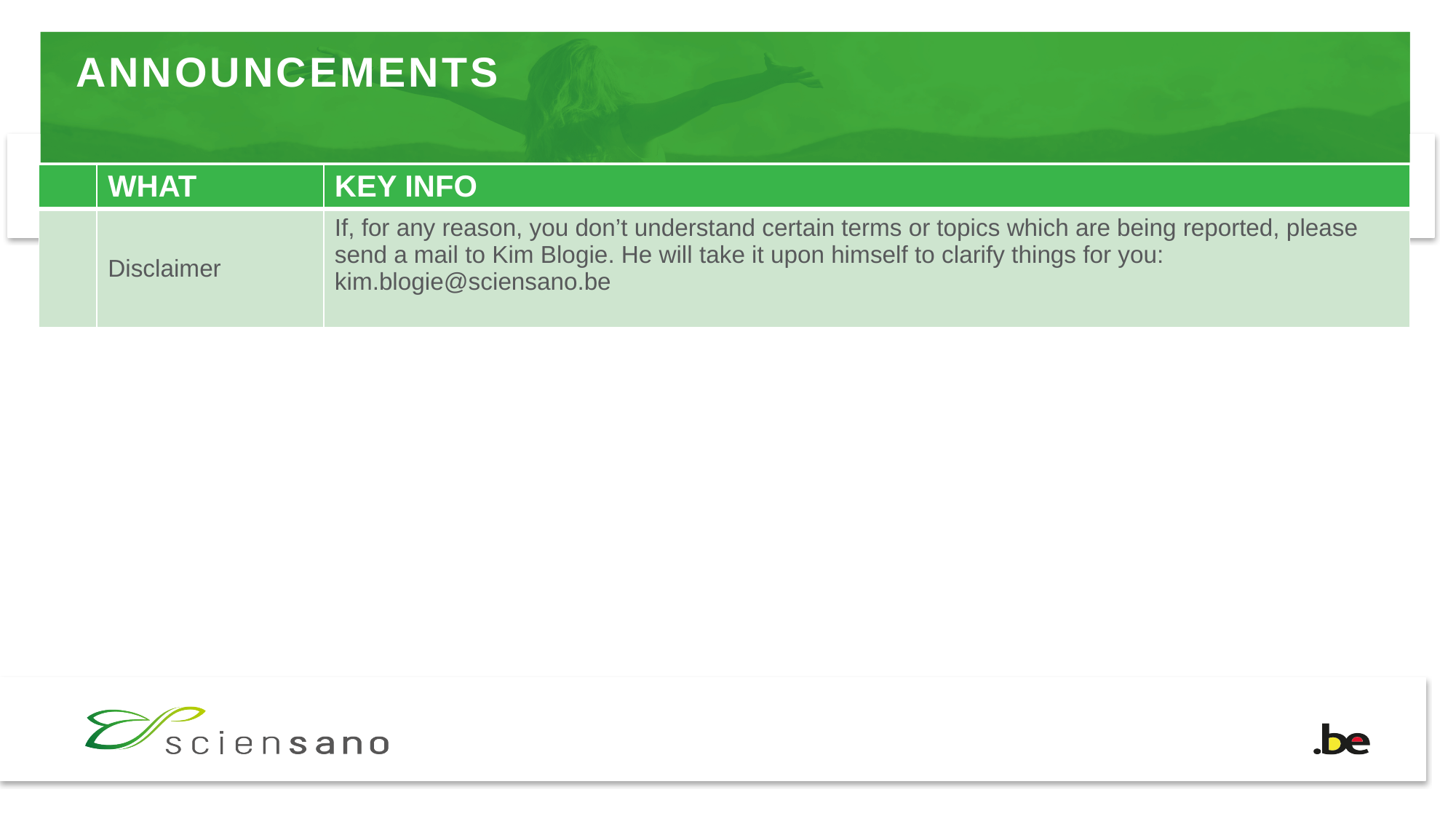

# ANNOUNCEMENTS
|  | WHAT | KEY INFO |
| --- | --- | --- |
|  | Disclaimer | If, for any reason, you don’t understand certain terms or topics which are being reported, please send a mail to Kim Blogie. He will take it upon himself to clarify things for you: kim.blogie@sciensano.be |